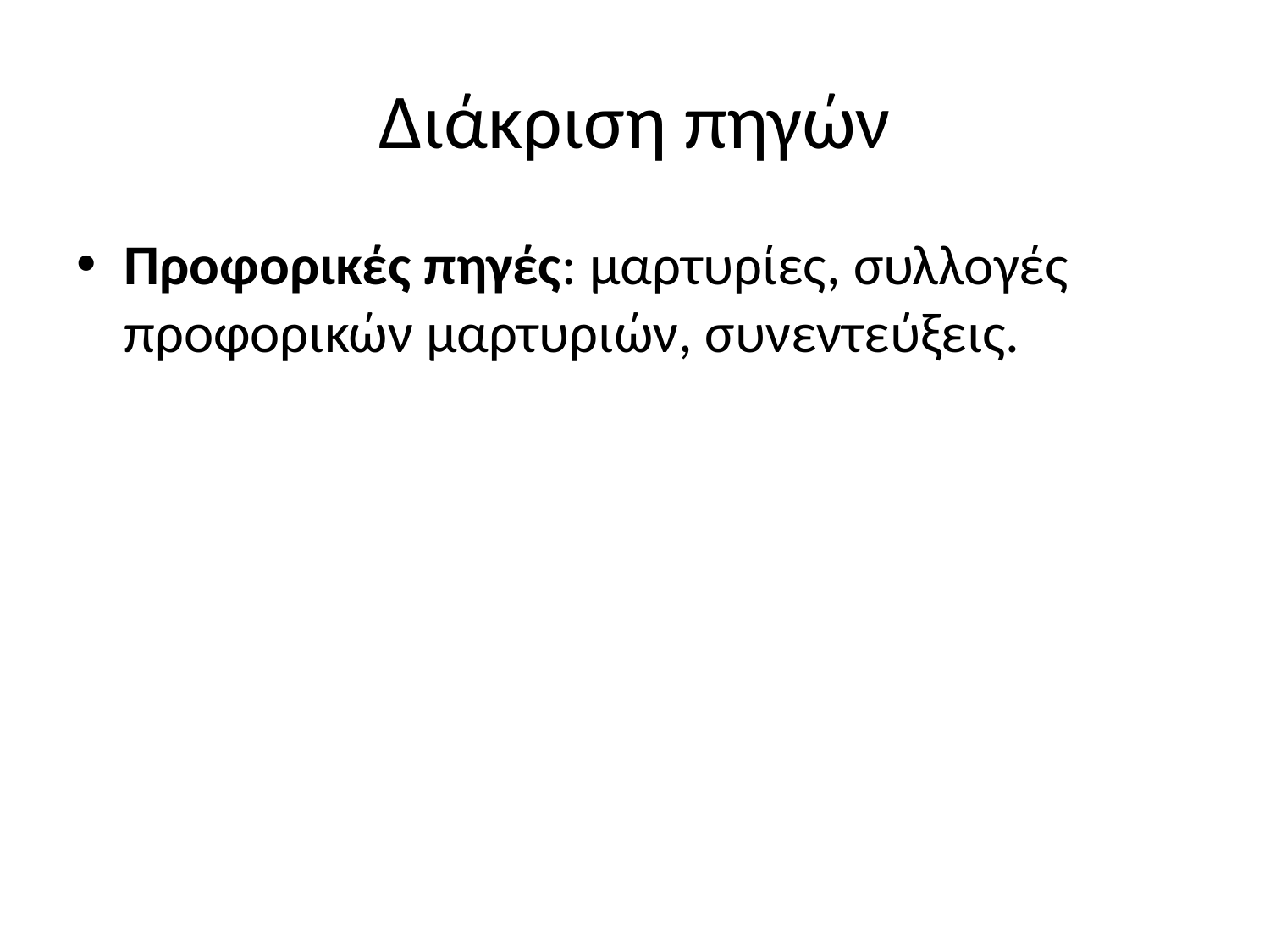

# Διάκριση πηγών
Προφορικές πηγές: μαρτυρίες, συλλογές προφορικών μαρτυριών, συνεντεύξεις.